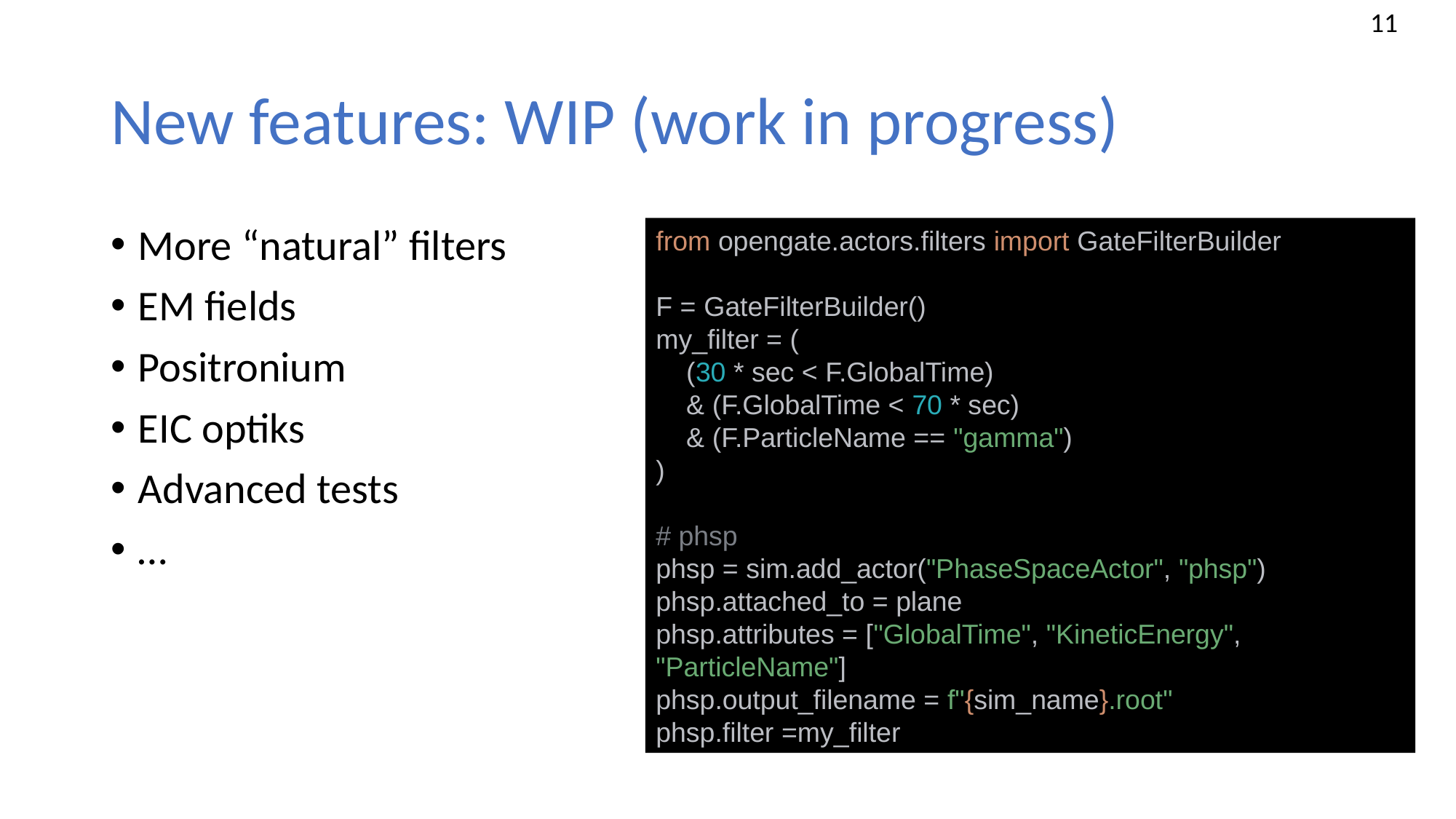

# New features: WIP (work in progress)
More “natural” filters
EM fields
Positronium
EIC optiks
Advanced tests
…
from opengate.actors.filters import GateFilterBuilder
F = GateFilterBuilder()
my_filter = (
    (30 * sec < F.GlobalTime)
    & (F.GlobalTime < 70 * sec)
    & (F.ParticleName == "gamma")
)
# phsp
phsp = sim.add_actor("PhaseSpaceActor", "phsp")
phsp.attached_to = plane
phsp.attributes = ["GlobalTime", "KineticEnergy", "ParticleName"]
phsp.output_filename = f"{sim_name}.root"
phsp.filter =my_filter